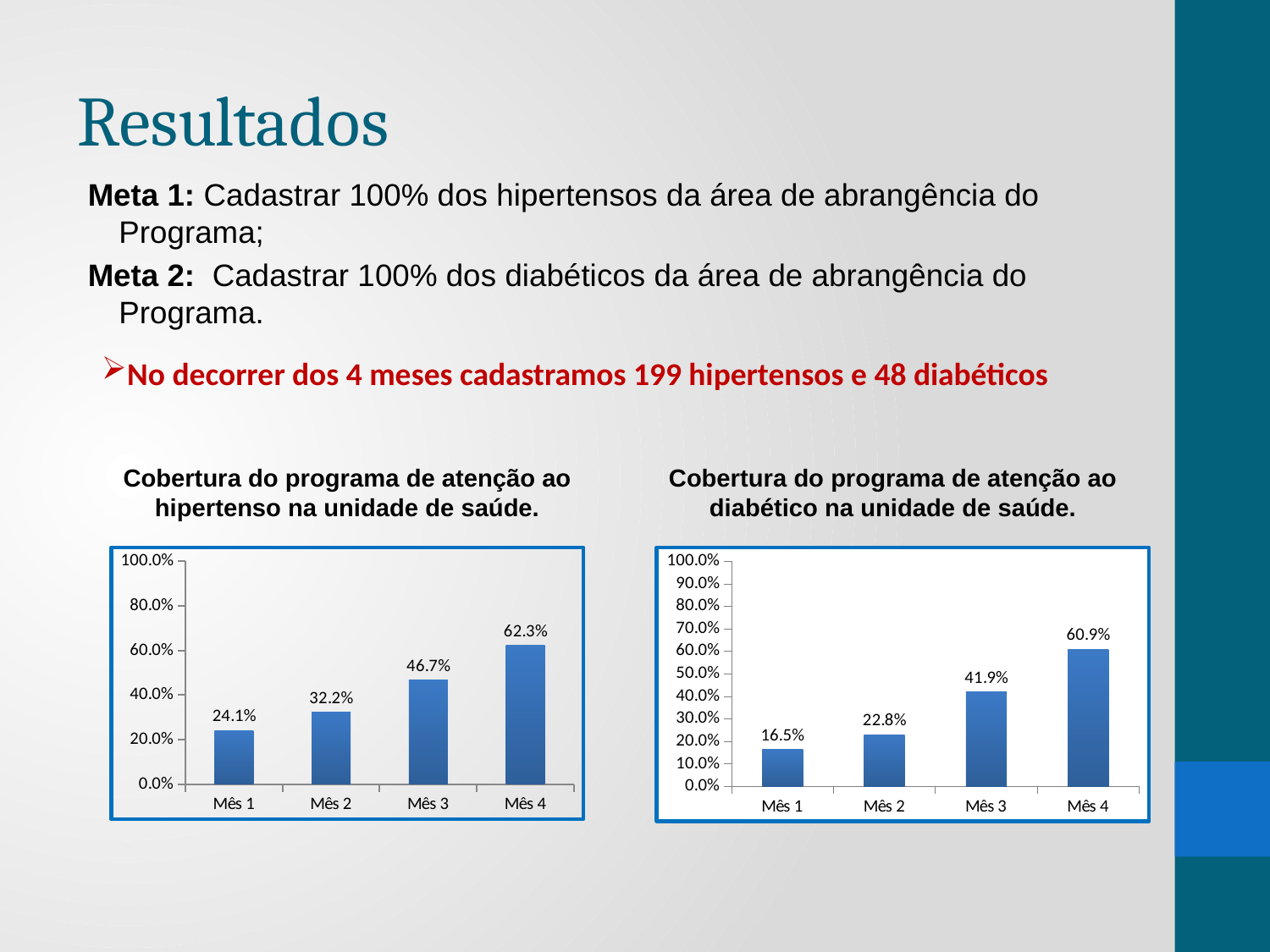

# Resultados
Meta 1: Cadastrar 100% dos hipertensos da área de abrangência do Programa;
Meta 2:  Cadastrar 100% dos diabéticos da área de abrangência do Programa.

No decorrer dos 4 meses cadastramos 199 hipertensos e 48 diabéticos

Cobertura do programa de atenção ao hipertenso na unidade de saúde.
Cobertura do programa de atenção ao diabético na unidade de saúde.

### Chart

| Category | Cobertura do programa de atenção ao  hipertenso na unidade de saúde |
|---|---|
| Mês 1 | 0.24108532228724244 |
| Mês 2 | 0.32249075578683123 |
| Mês 3 | 0.4665157535168713 |
| Mês 4 | 0.6230646640930027 |

### Chart

| Category | Cobertura do programa de atenção ao  diabético na unidade de saúde |
|---|---|
| Mês 1 | 0.16499136968220177 |
| Mês 2 | 0.22844958879074062 |
| Mês 3 | 0.4188242461163573 |
| Mês 4 | 0.6091989034419754 |